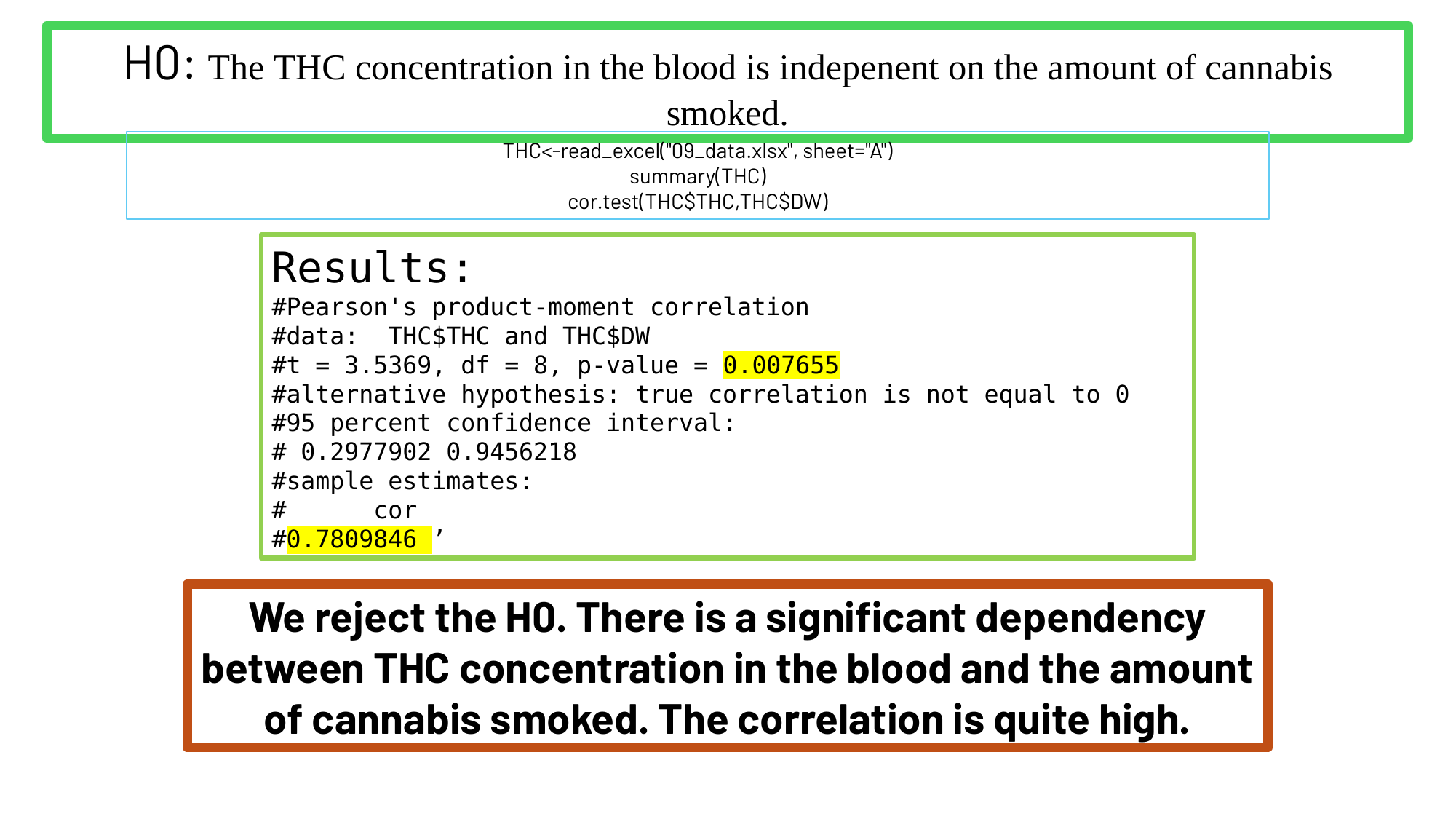

H0: The THC concentration in the blood is indepenent on the amount of cannabis smoked.
THC<-read_excel("09_data.xlsx", sheet="A")
summary(THC)
cor.test(THC$THC,THC$DW)
Results:
#Pearson's product-moment correlation
#data:  THC$THC and THC$DW
#t = 3.5369, df = 8, p-value = 0.007655
#alternative hypothesis: true correlation is not equal to 0
#95 percent confidence interval:
# 0.2977902 0.9456218
#sample estimates:
#      cor
#0.7809846 ’
We reject the H0. There is a significant dependency between THC concentration in the blood and the amount of cannabis smoked. The correlation is quite high.